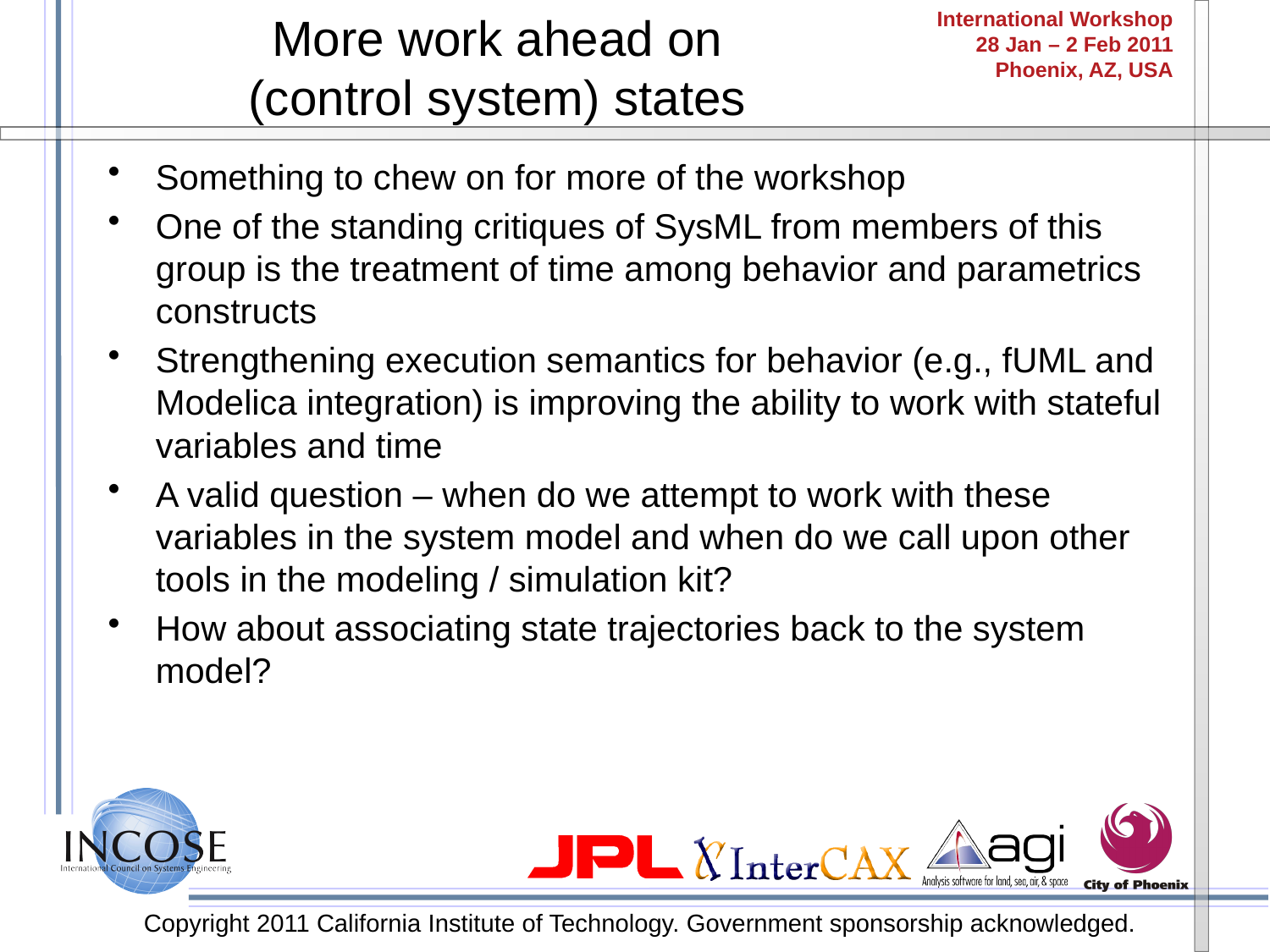

# More work ahead on (control system) states
Something to chew on for more of the workshop
One of the standing critiques of SysML from members of this group is the treatment of time among behavior and parametrics constructs
Strengthening execution semantics for behavior (e.g., fUML and Modelica integration) is improving the ability to work with stateful variables and time
A valid question – when do we attempt to work with these variables in the system model and when do we call upon other tools in the modeling / simulation kit?
How about associating state trajectories back to the system model?
Copyright 2011 California Institute of Technology. Government sponsorship acknowledged.